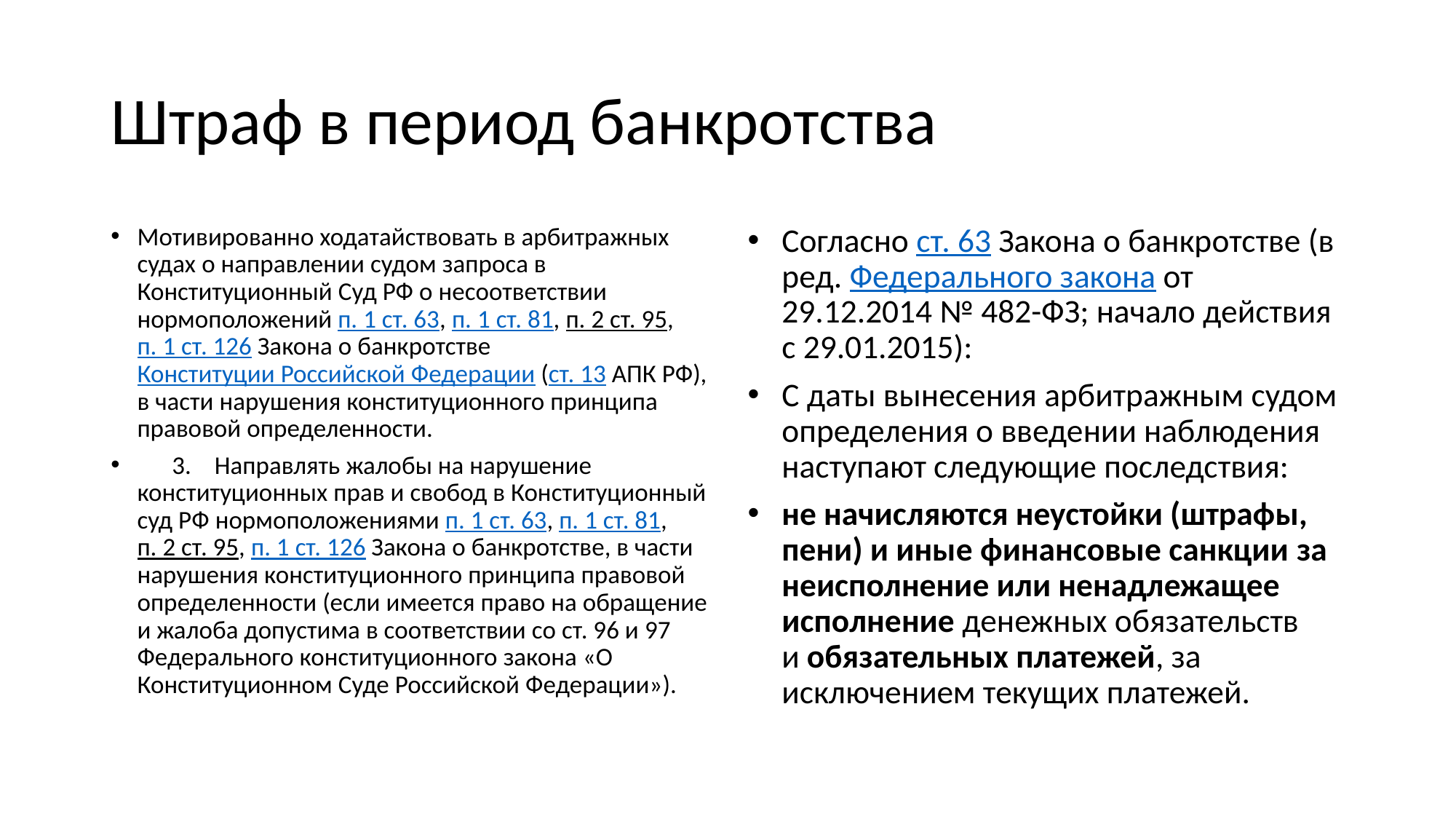

# Штраф в период банкротства
Мотивированно ходатайствовать в арбитражных судах о направлении судом запроса в Конституционный Суд РФ о несоответствии нормоположений п. 1 ст. 63, п. 1 ст. 81, п. 2 ст. 95, п. 1 ст. 126 Закона о банкротстве Конституции Российской Федерации (ст. 13 АПК РФ), в части нарушения конституционного принципа правовой определенности.
      3.    Направлять жалобы на нарушение конституционных прав и свобод в Конституционный суд РФ нормоположениями п. 1 ст. 63, п. 1 ст. 81, п. 2 ст. 95, п. 1 ст. 126 Закона о банкротстве, в части нарушения конституционного принципа правовой определенности (если имеется право на обращение и жалоба допустима в соответствии со ст. 96 и 97 Федерального конституционного закона «О Конституционном Суде Российской Федерации»).

Согласно ст. 63 Закона о банкротстве (в ред. Федерального закона от 29.12.2014 № 482-ФЗ; начало действия с 29.01.2015):
С даты вынесения арбитражным судом определения о введении наблюдения наступают следующие последствия:
не начисляются неустойки (штрафы, пени) и иные финансовые санкции за неисполнение или ненадлежащее исполнение денежных обязательств и обязательных платежей, за исключением текущих платежей.